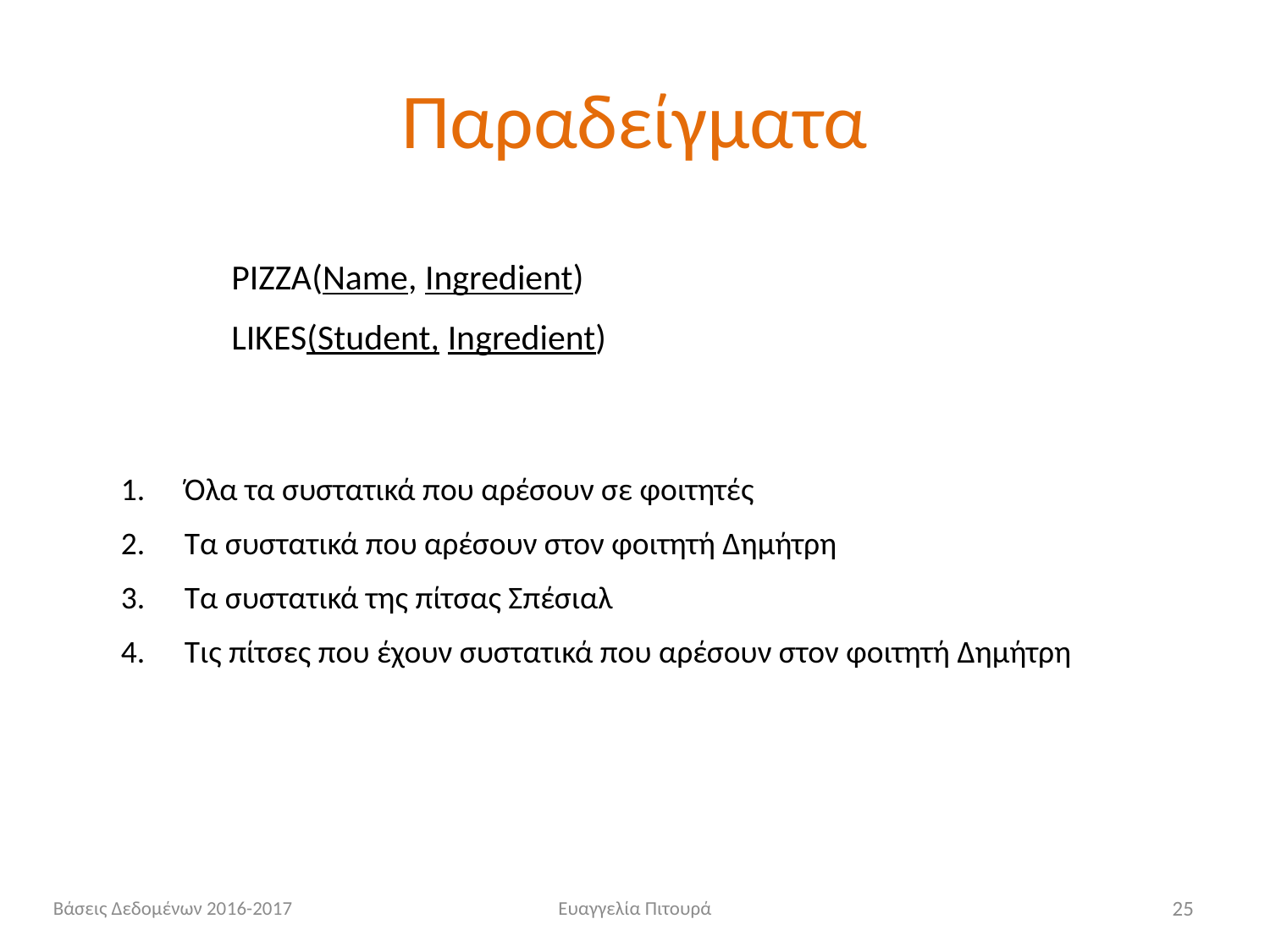

# Παραδείγματα
PIZZA(Name, Ingredient)
LIKES(Student, Ingredient)

Όλα τα συστατικά που αρέσουν σε φοιτητές
Τα συστατικά που αρέσουν στον φοιτητή Δημήτρη
Τα συστατικά της πίτσας Σπέσιαλ
Τις πίτσες που έχουν συστατικά που αρέσουν στον φοιτητή Δημήτρη
Βάσεις Δεδομένων 2016-2017
Ευαγγελία Πιτουρά
25